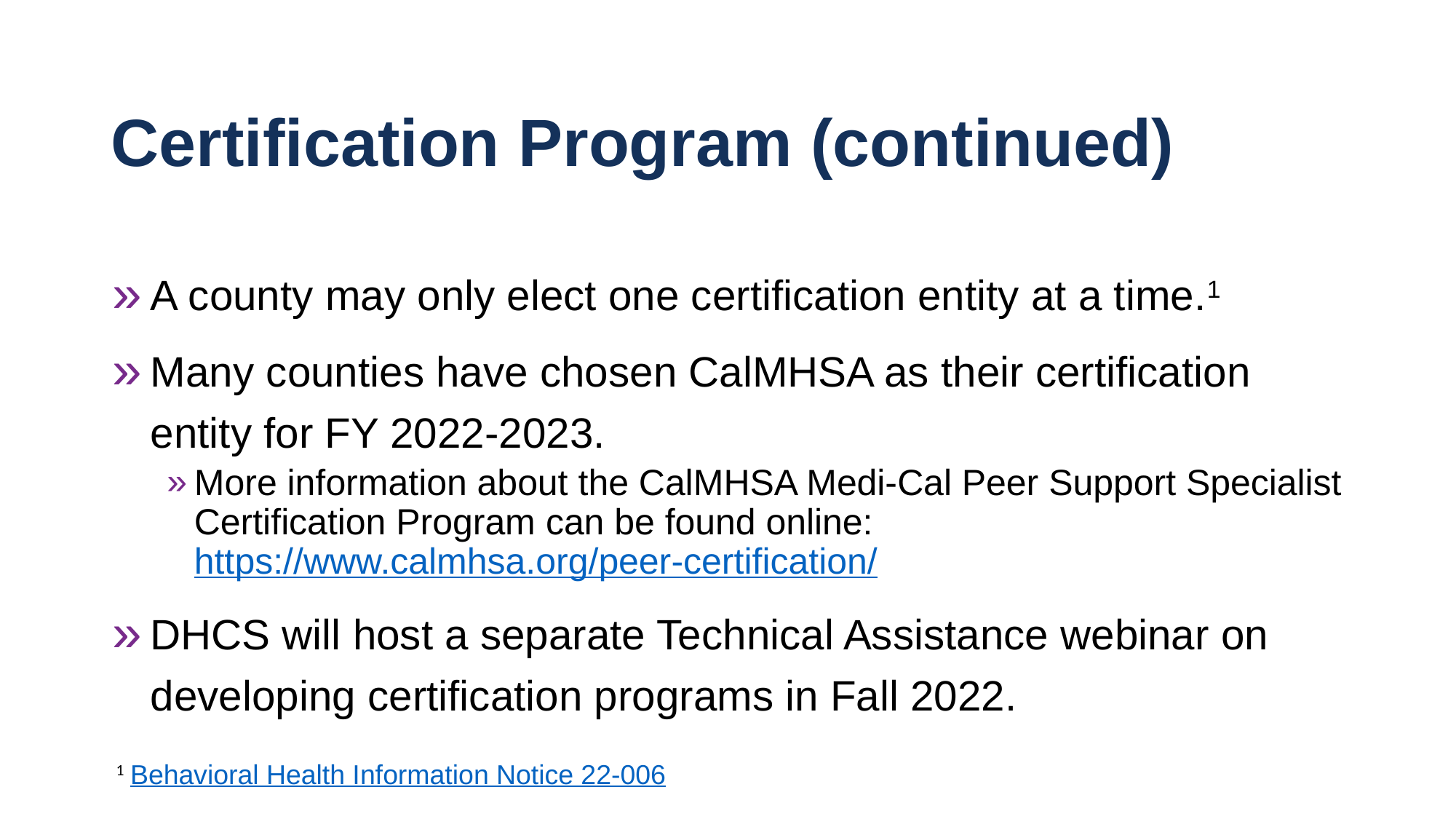

# Certification Program (continued)
A county may only elect one certification entity at a time.1
Many counties have chosen CalMHSA as their certification entity for FY 2022-2023.
More information about the CalMHSA Medi-Cal Peer Support Specialist Certification Program can be found online: https://www.calmhsa.org/peer-certification/
DHCS will host a separate Technical Assistance webinar on developing certification programs in Fall 2022.
1 Behavioral Health Information Notice 22-006